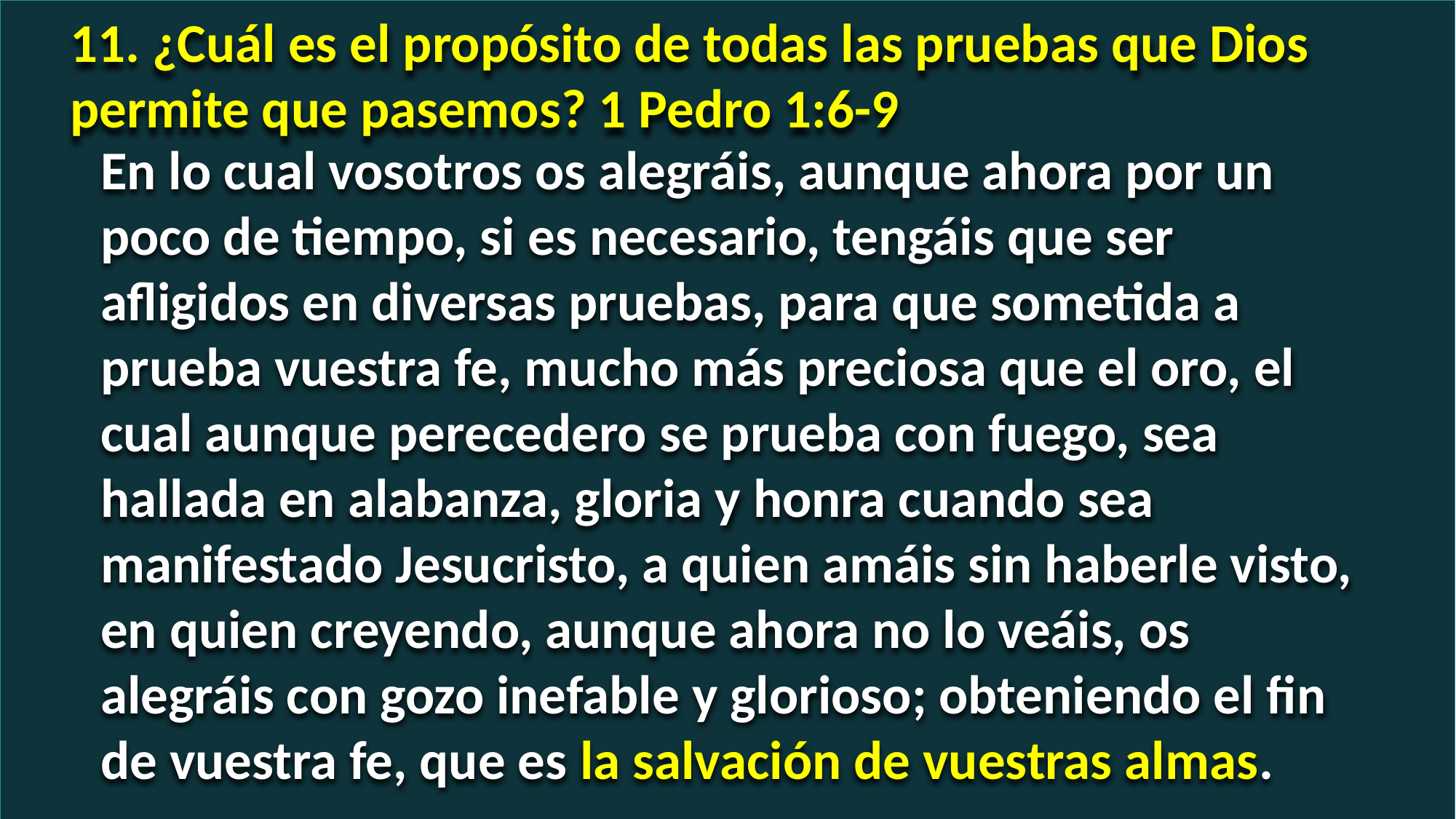

11. ¿Cuál es el propósito de todas las pruebas que Dios permite que pasemos? 1 Pedro 1:6-9
En lo cual vosotros os alegráis, aunque ahora por un poco de tiempo, si es necesario, tengáis que ser afligidos en diversas pruebas, para que sometida a prueba vuestra fe, mucho más preciosa que el oro, el cual aunque perecedero se prueba con fuego, sea hallada en alabanza, gloria y honra cuando sea manifestado Jesucristo, a quien amáis sin haberle visto, en quien creyendo, aunque ahora no lo veáis, os alegráis con gozo inefable y glorioso; obteniendo el fin de vuestra fe, que es la salvación de vuestras almas.